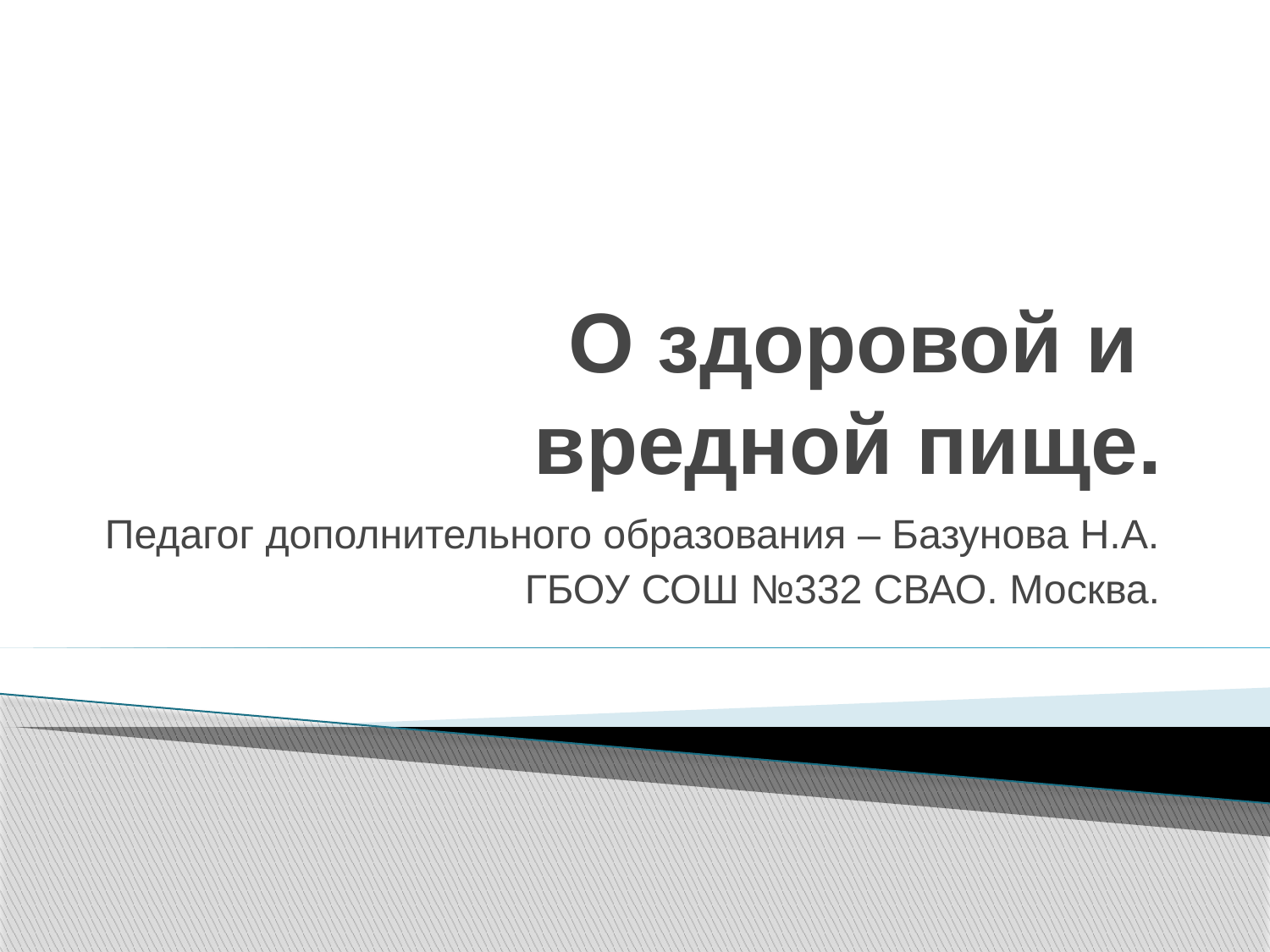

# О здоровой и вредной пище.
Педагог дополнительного образования – Базунова Н.А.
ГБОУ СОШ №332 СВАО. Москва.